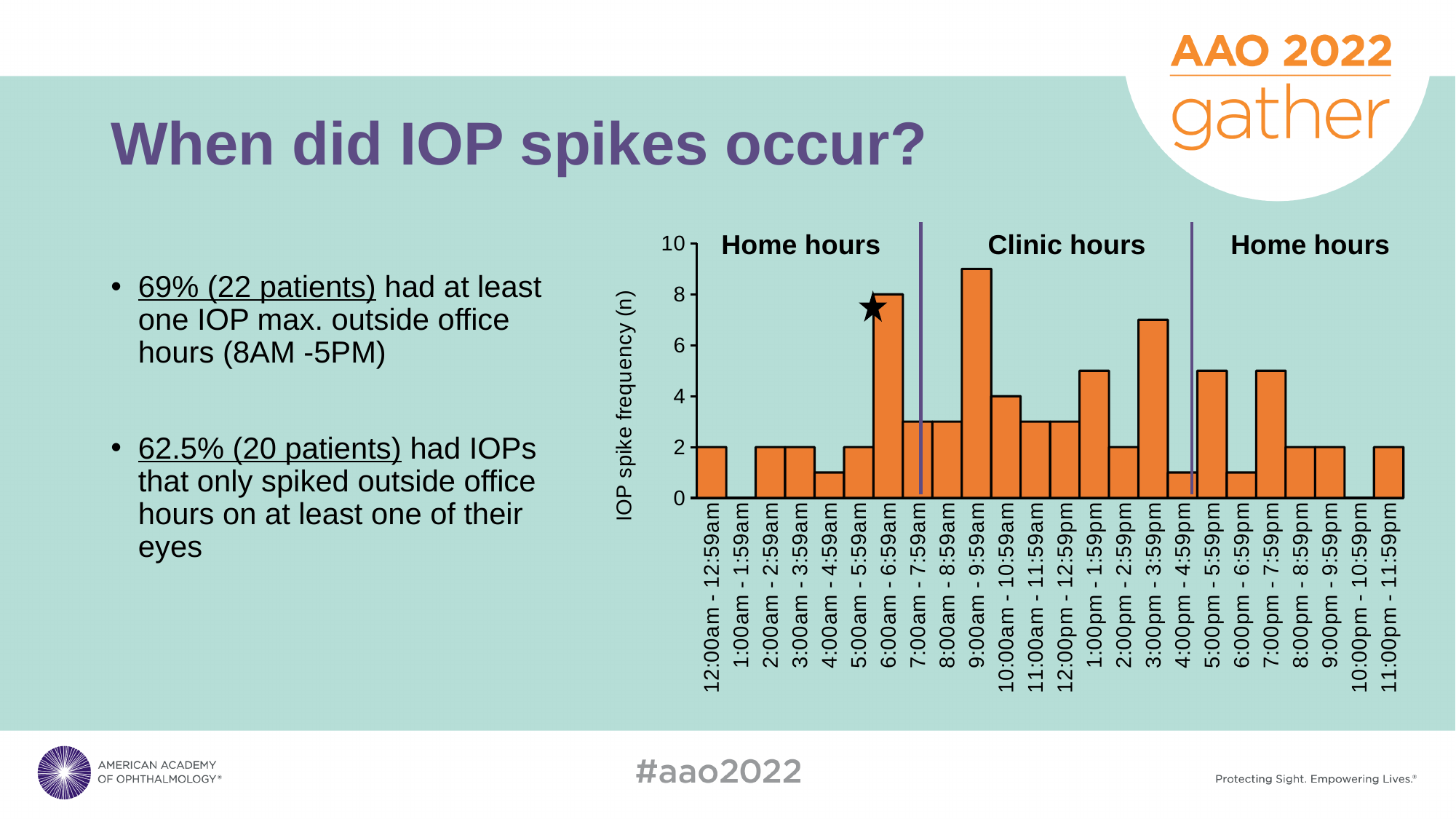

# When did IOP spikes occur?

### Chart

| Category | IOP max spike frequency |
|---|---|
| 12:00am - 12:59am | 2.0 |
| 1:00am - 1:59am | 0.0 |
| 2:00am - 2:59am | 2.0 |
| 3:00am - 3:59am | 2.0 |
| 4:00am - 4:59am | 1.0 |
| 5:00am - 5:59am | 2.0 |
| 6:00am - 6:59am | 8.0 |
| 7:00am - 7:59am | 3.0 |
| 8:00am - 8:59am | 3.0 |
| 9:00am - 9:59am | 9.0 |
| 10:00am - 10:59am | 4.0 |
| 11:00am - 11:59am | 3.0 |
| 12:00pm - 12:59pm | 3.0 |
| 1:00pm - 1:59pm | 5.0 |
| 2:00pm - 2:59pm | 2.0 |
| 3:00pm - 3:59pm | 7.0 |
| 4:00pm - 4:59pm | 1.0 |
| 5:00pm - 5:59pm | 5.0 |
| 6:00pm - 6:59pm | 1.0 |
| 7:00pm - 7:59pm | 5.0 |
| 8:00pm - 8:59pm | 2.0 |
| 9:00pm - 9:59pm | 2.0 |
| 10:00pm - 10:59pm | 0.0 |
| 11:00pm - 11:59pm | 2.0 |
Home hours
Clinic hours
Home hours
69% (22 patients) had at least one IOP max. outside office hours (8AM -5PM)

62.5% (20 patients) had IOPs that only spiked outside office hours on at least one of their eyes